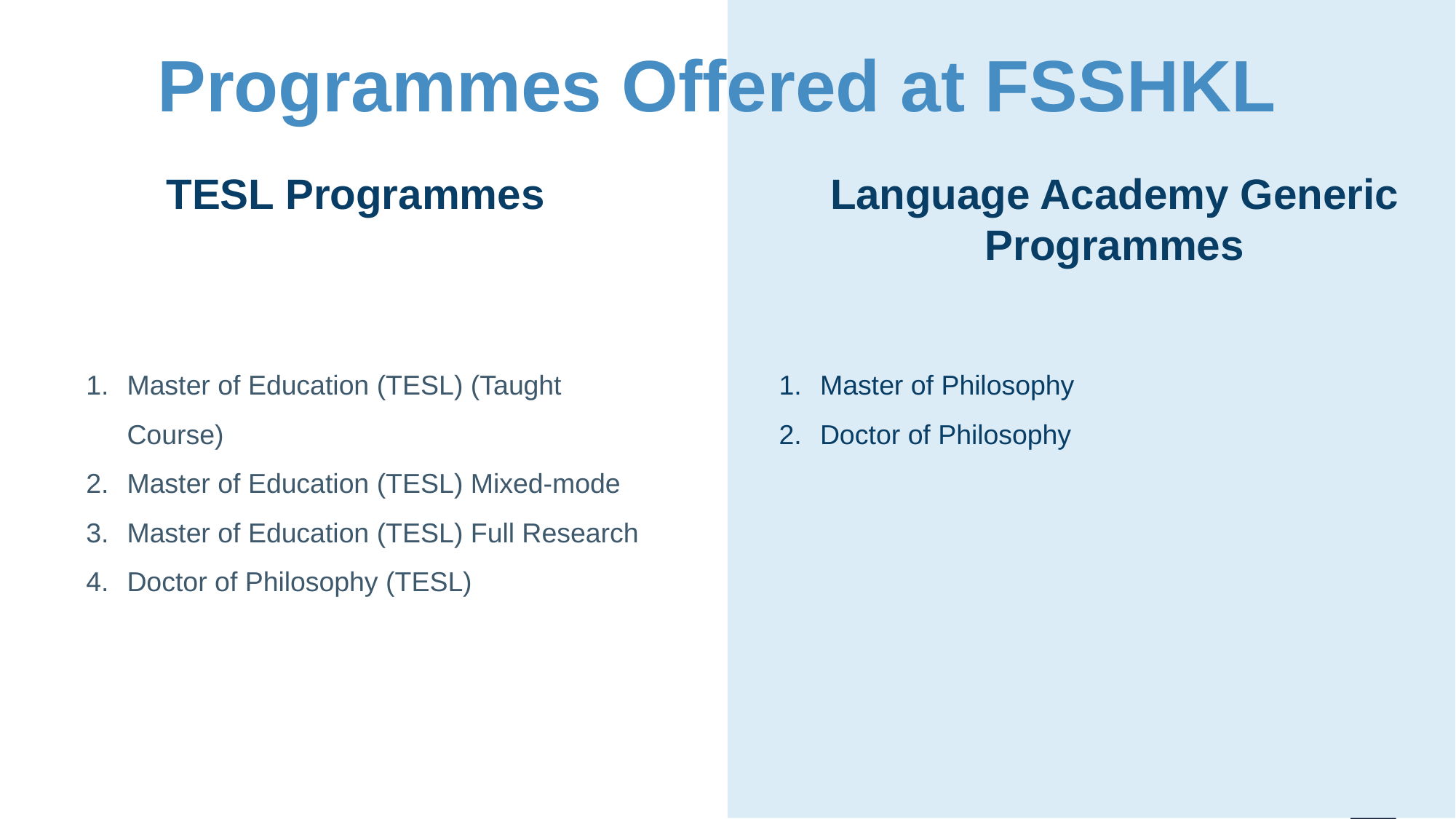

Programmes Offered at FSSHKL
TESL Programmes
Language Academy Generic Programmes
Master of Education (TESL) (Taught Course)
Master of Education (TESL) Mixed-mode
Master of Education (TESL) Full Research
Doctor of Philosophy (TESL)
Master of Philosophy
Doctor of Philosophy